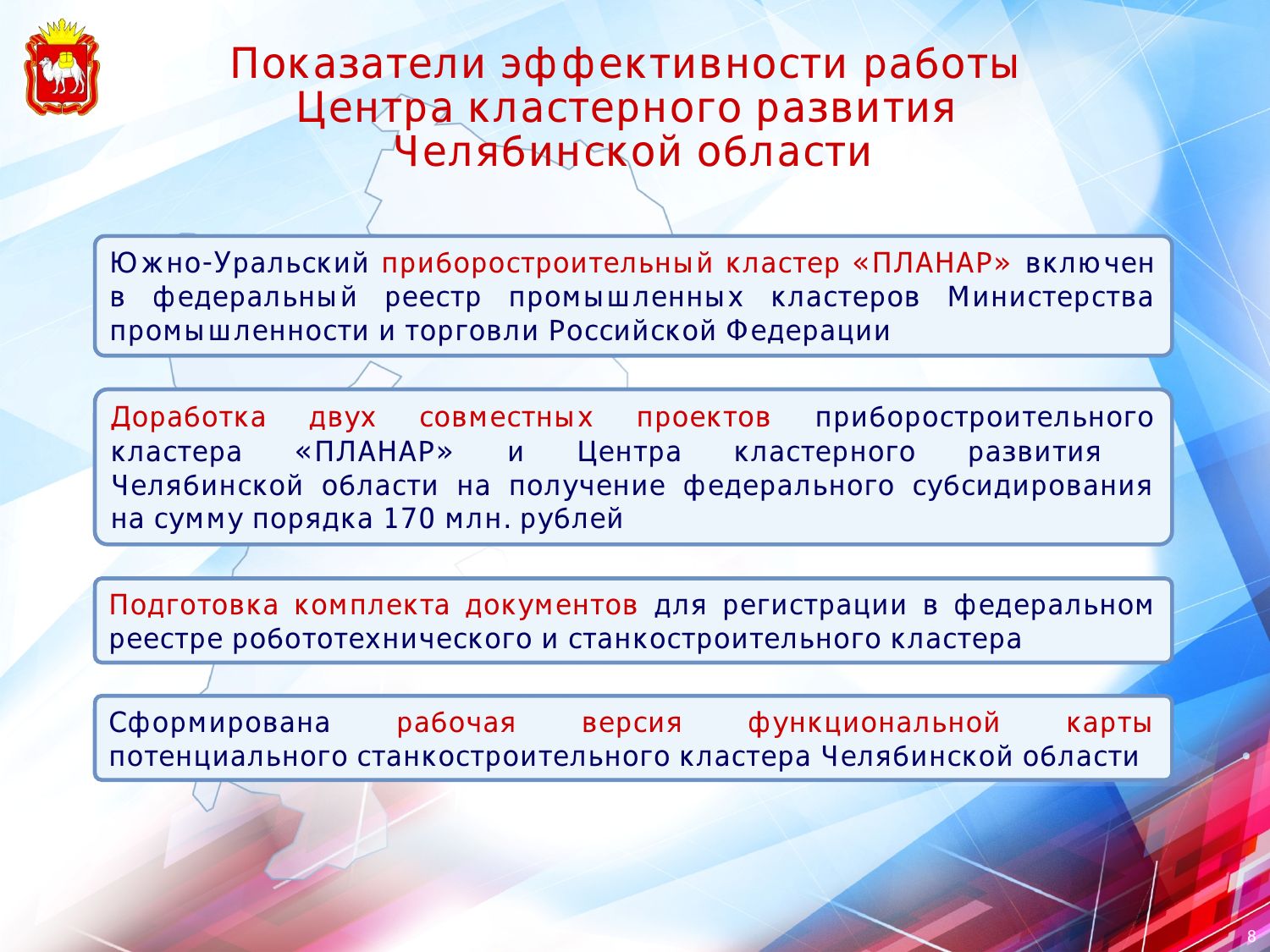

Показатели эффективности работы
Центра кластерного развития
Челябинской области
Южно-Уральский приборостроительный кластер «ПЛАНАР» включен в федеральный реестр промышленных кластеров Министерства промышленности и торговли Российской Федерации
Доработка двух совместных проектов приборостроительного кластера «ПЛАНАР» и Центра кластерного развития
Челябинской области на получение федерального субсидирования на сумму порядка 170 млн. рублей
Подготовка комплекта документов для регистрации в федеральном реестре робототехнического и станкостроительного кластера
Сформирована рабочая версия функциональной карты потенциального станкостроительного кластера Челябинской области
8